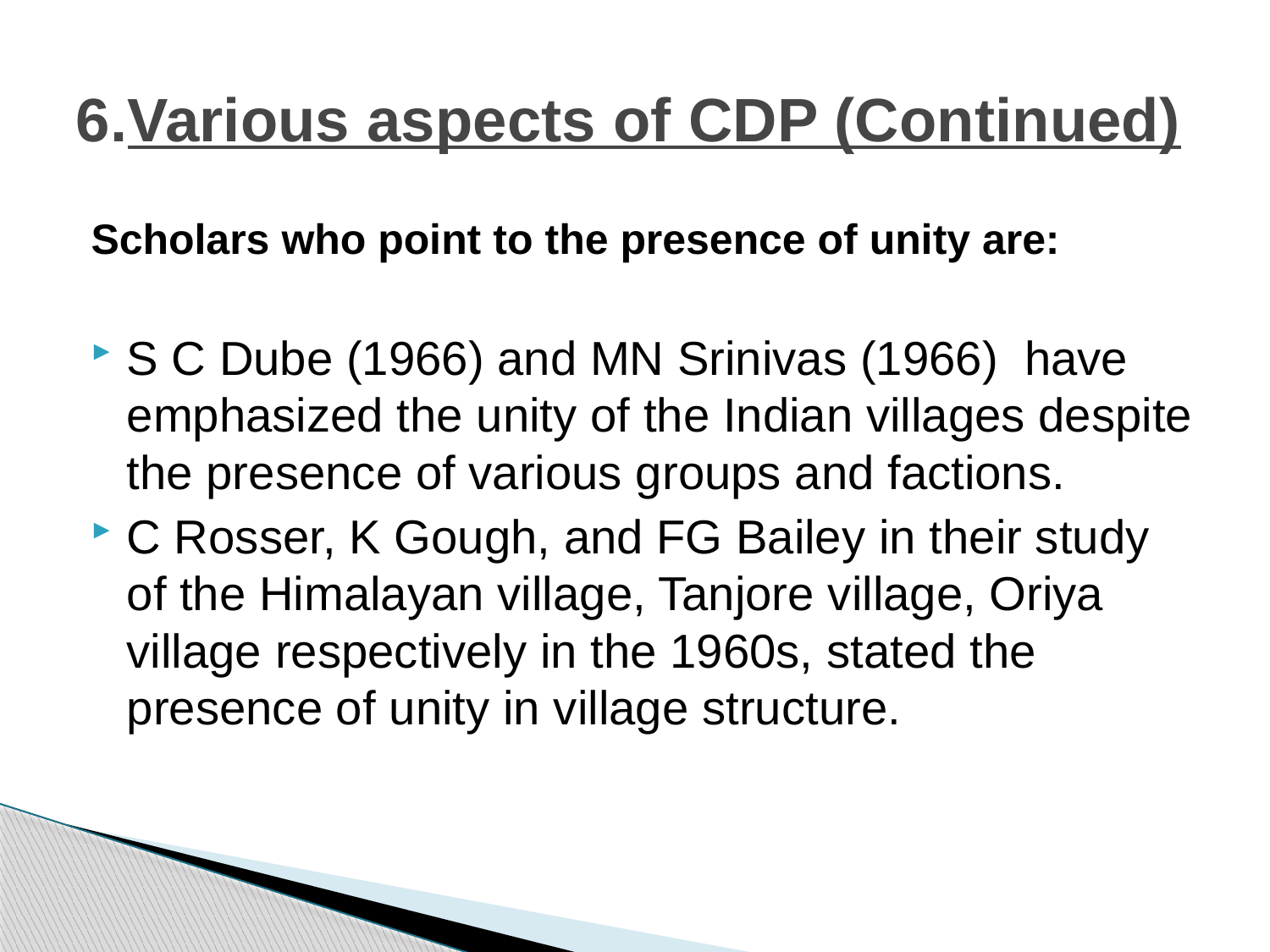

# 6.Various aspects of CDP (Continued)
Scholars who point to the presence of unity are:

S C Dube (1966) and MN Srinivas (1966)  have emphasized the unity of the Indian villages despite the presence of various groups and factions.
C Rosser, K Gough, and FG Bailey in their study of the Himalayan village, Tanjore village, Oriya village respectively in the 1960s, stated the presence of unity in village structure.